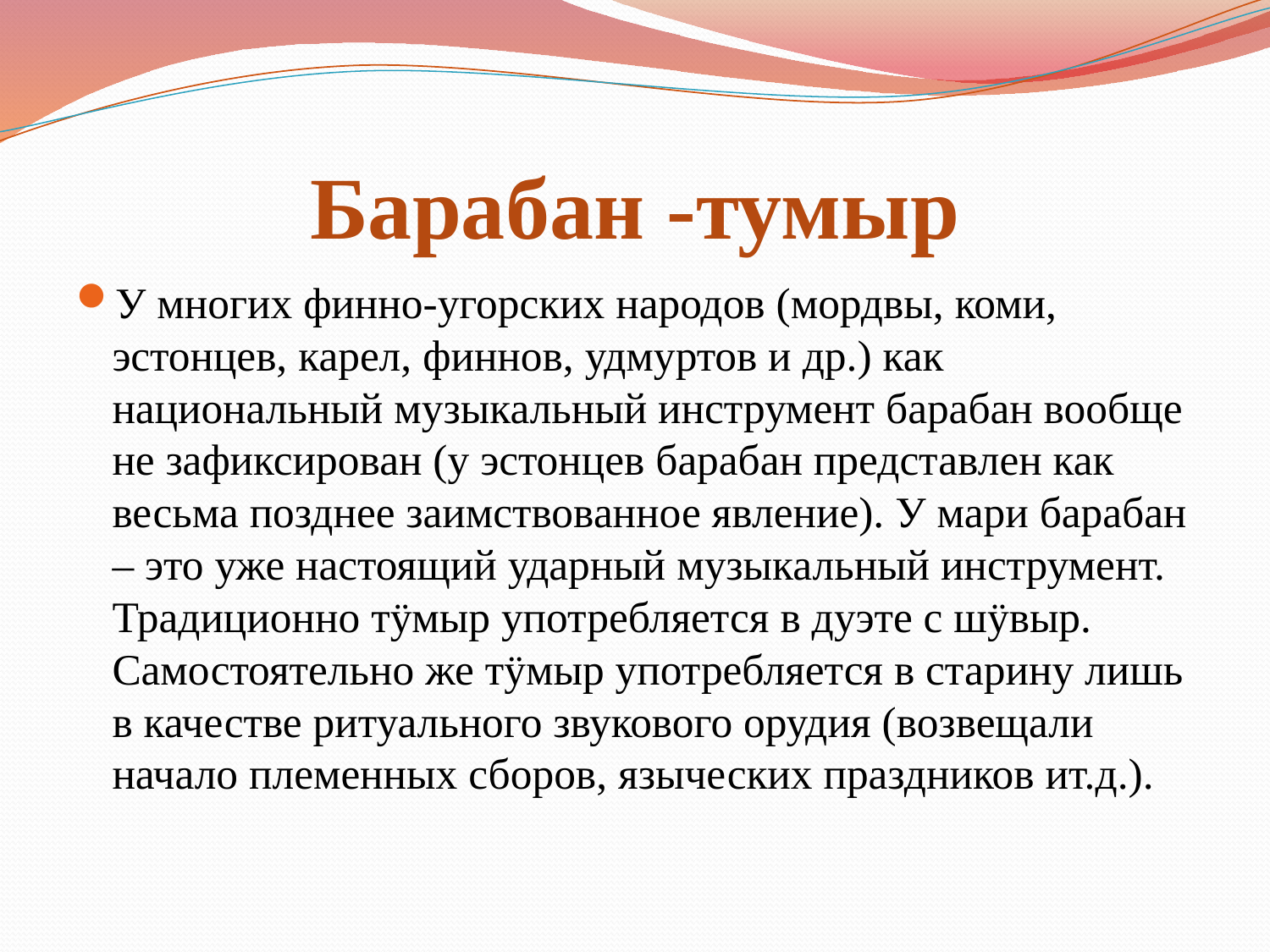

# Барабан -тумыр
У многих финно-угорских народов (мордвы, коми, эстонцев, карел, финнов, удмуртов и др.) как национальный музыкальный инструмент барабан вообще не зафиксирован (у эстонцев барабан представлен как весьма позднее заимствованное явление). У мари барабан – это уже настоящий ударный музыкальный инструмент. Традиционно тÿмыр употребляется в дуэте с шÿвыр. Самостоятельно же тÿмыр употребляется в старину лишь в качестве ритуального звукового орудия (возвещали начало племенных сборов, языческих праздников ит.д.).